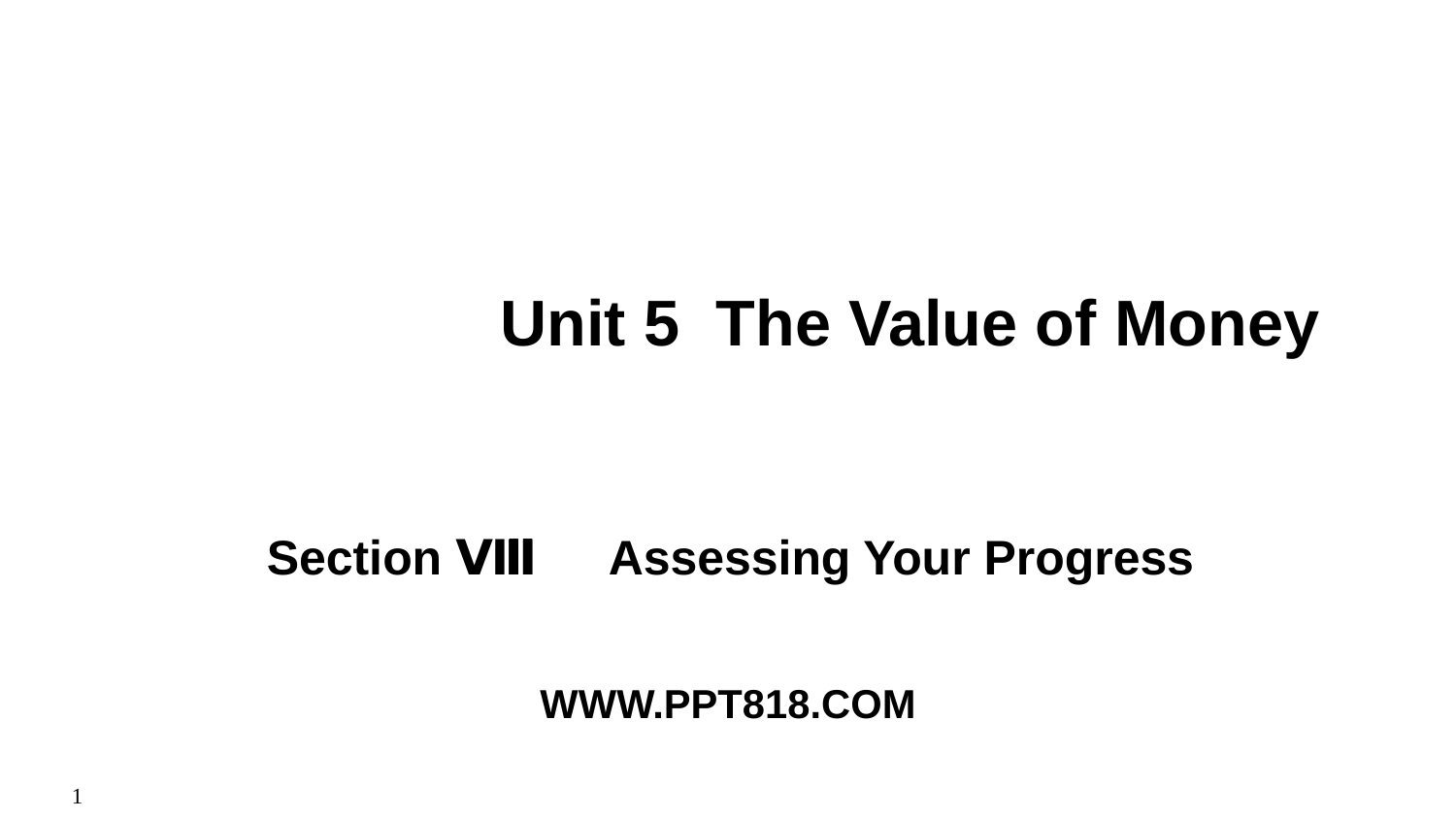

Unit 5  The Value of Money
Section Ⅷ　Assessing Your Progress
WWW.PPT818.COM